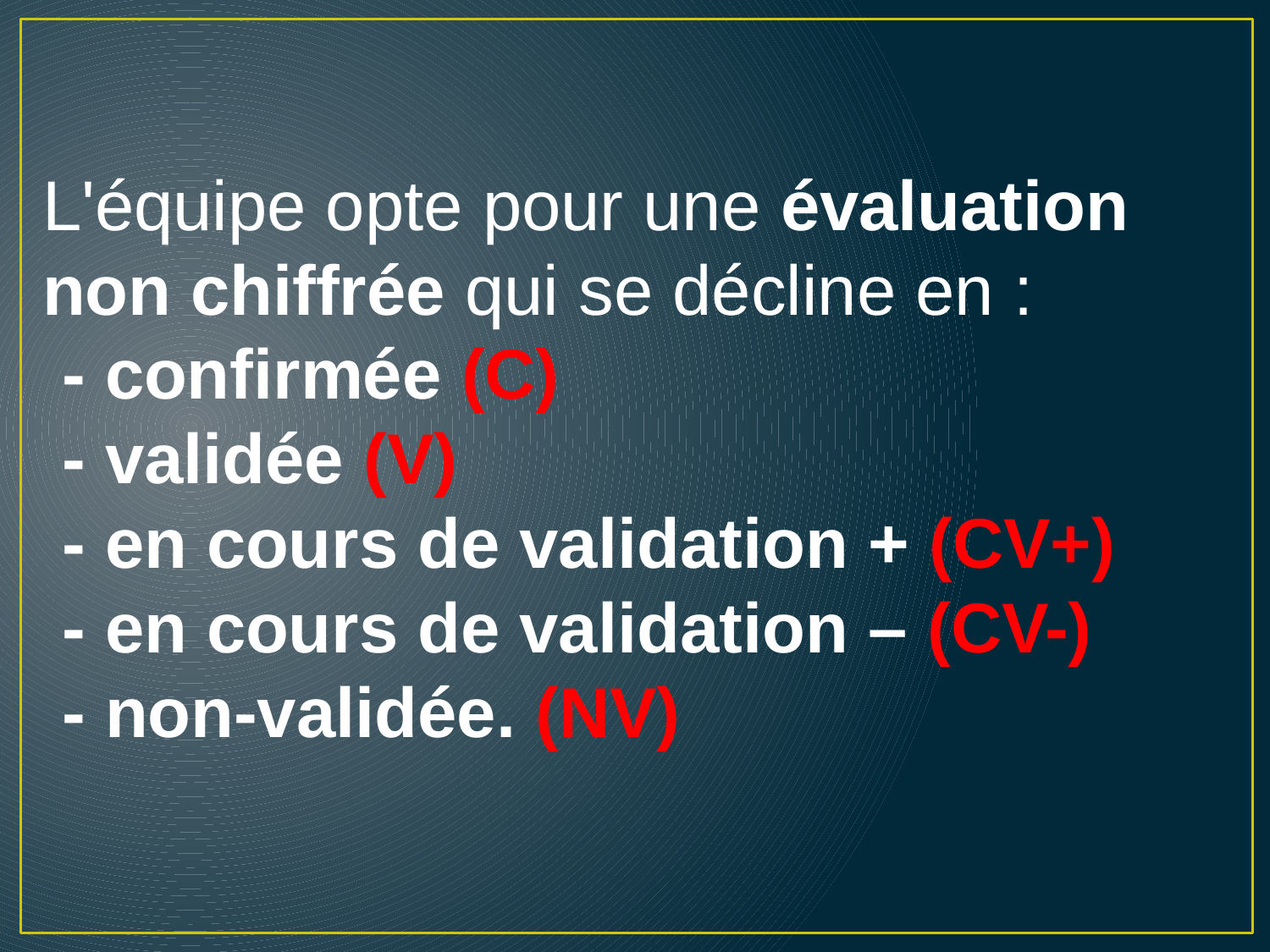

L'équipe opte pour une évaluation non chiffrée qui se décline en :
 - confirmée (C)
 - validée (V)
 - en cours de validation + (CV+)
 - en cours de validation – (CV-)
 - non-validée. (NV)